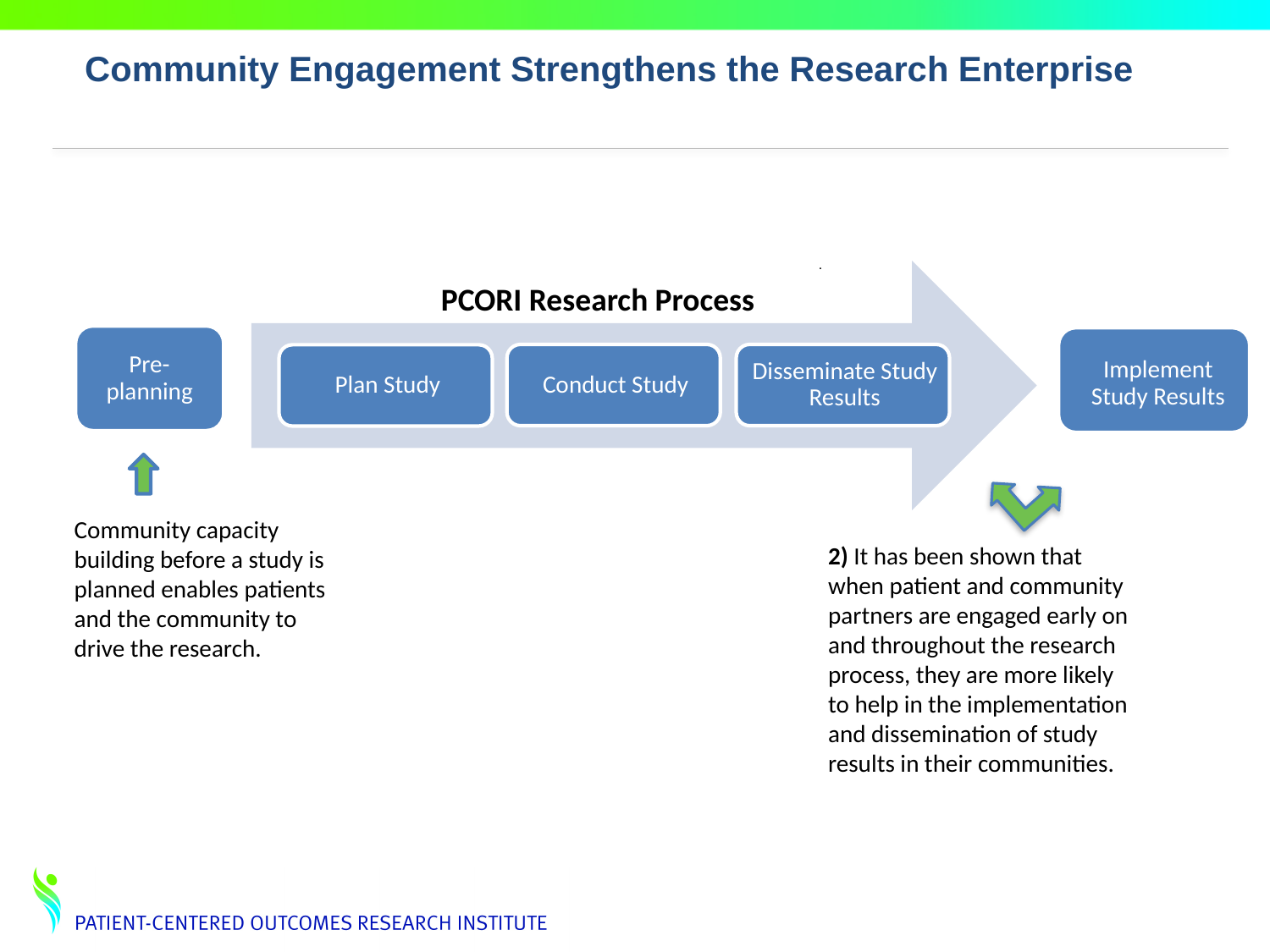

# Community Engagement Strengthens the Research Enterprise

.

Plan Study
Conduct Study
Disseminate Study Results
PCORI Research Process

Pre-planning

Implement Study Results

Community capacity building before a study is planned enables patients and the community to drive the research.
2) It has been shown that when patient and community partners are engaged early on and throughout the research process, they are more likely to help in the implementation and dissemination of study results in their communities.